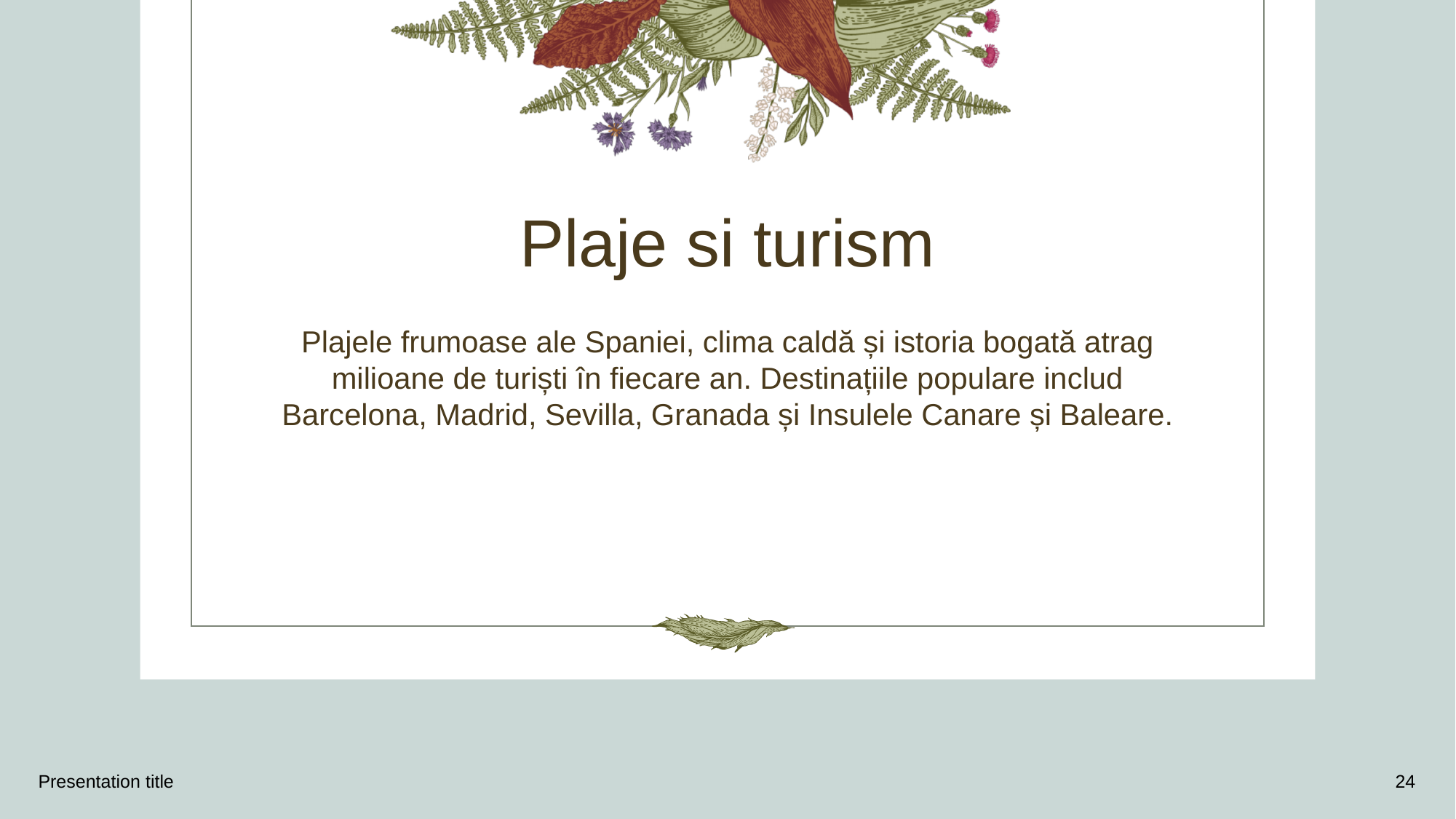

# Plaje si turism
Plajele frumoase ale Spaniei, clima caldă și istoria bogată atrag milioane de turiști în fiecare an. Destinațiile populare includ Barcelona, Madrid, Sevilla, Granada și Insulele Canare și Baleare.
Presentation title
24